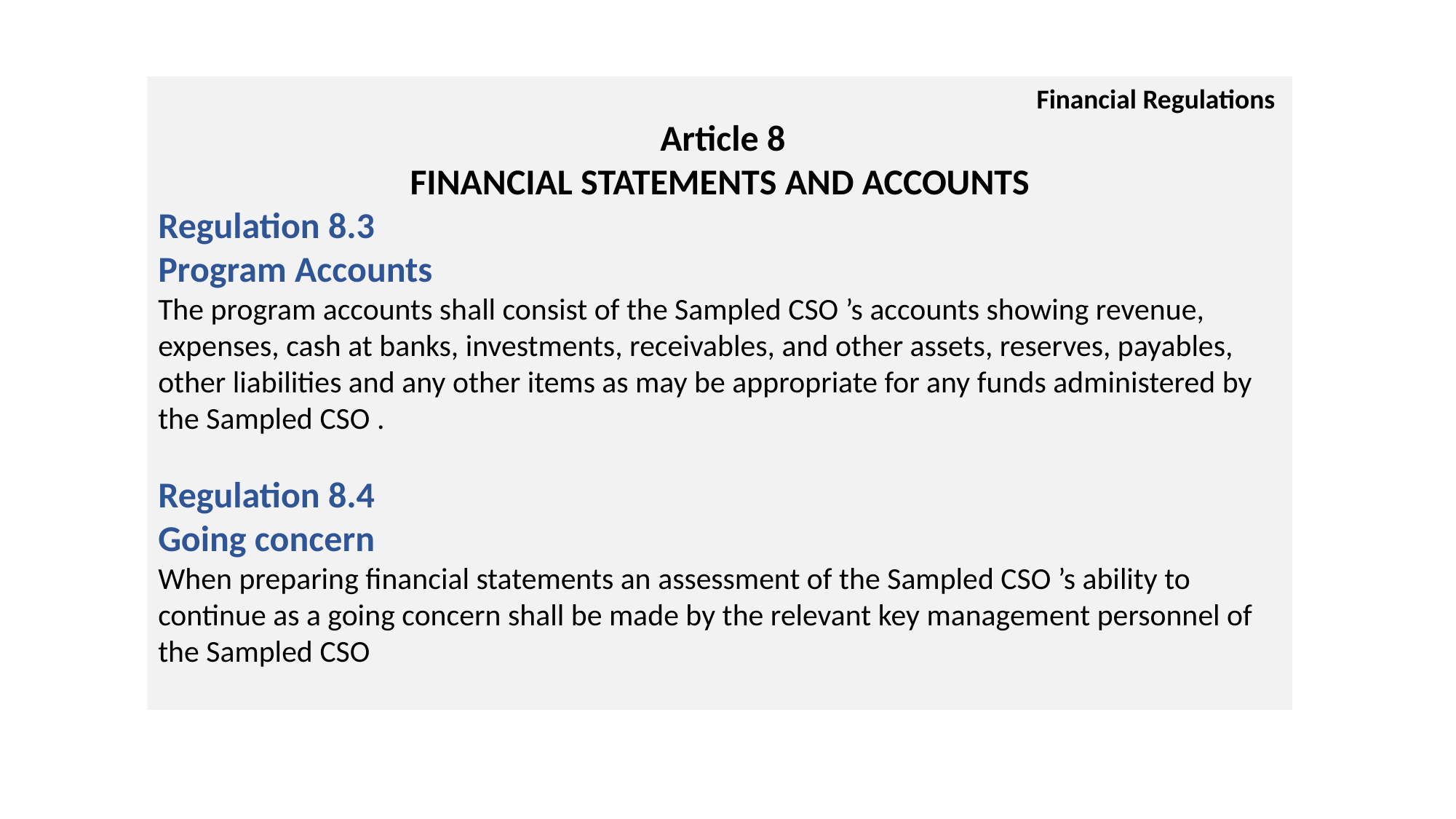

Financial Regulations
 Article 8
FINANCIAL STATEMENTS AND ACCOUNTS
Regulation 8.3
Program Accounts
The program accounts shall consist of the Sampled CSO ’s accounts showing revenue, expenses, cash at banks, investments, receivables, and other assets, reserves, payables, other liabilities and any other items as may be appropriate for any funds administered by the Sampled CSO .

Regulation 8.4
Going concern
When preparing financial statements an assessment of the Sampled CSO ’s ability to continue as a going concern shall be made by the relevant key management personnel of the Sampled CSO